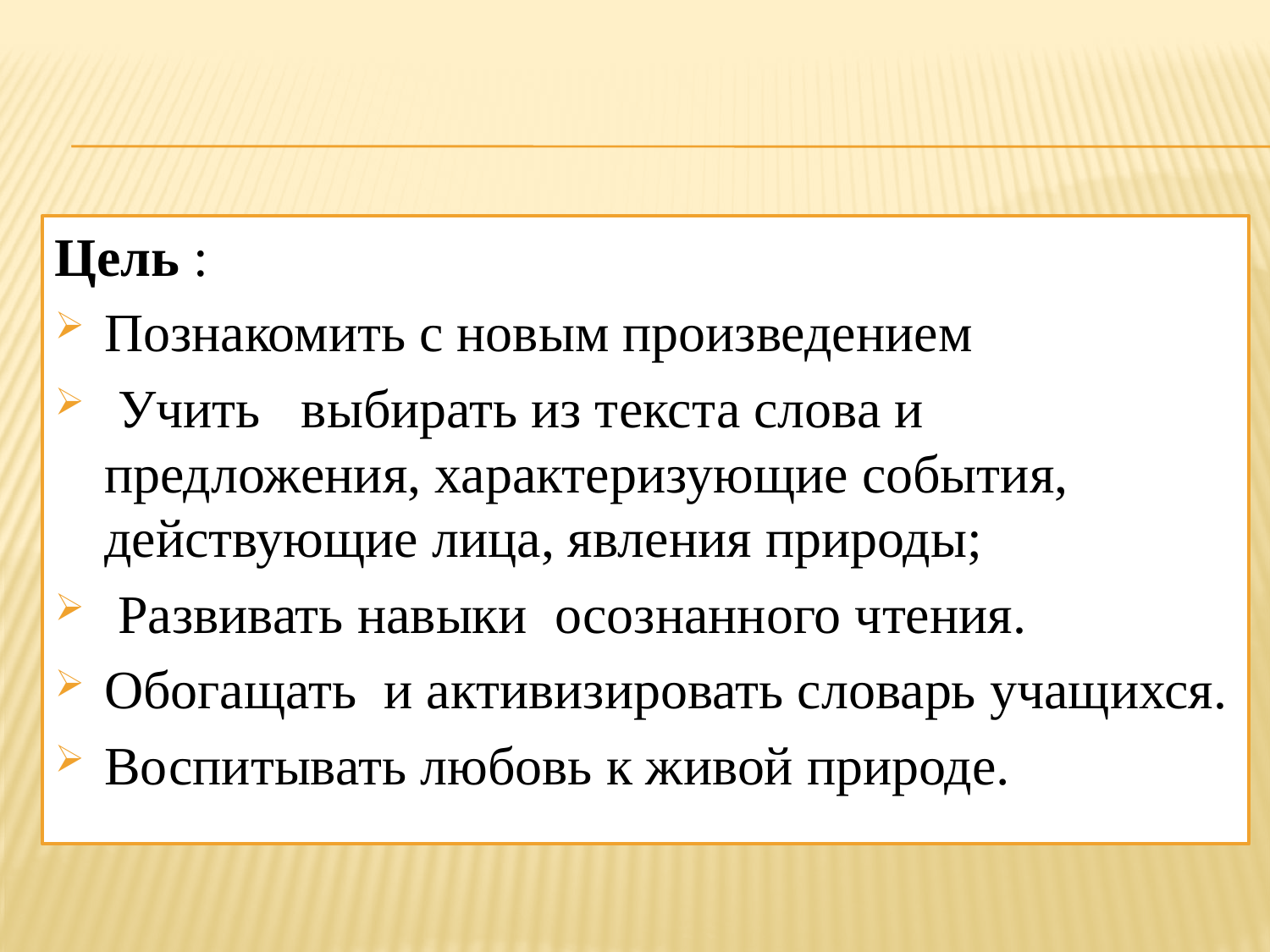

#
Цель :
Познакомить с новым произведением
 Учить   выбирать из текста слова и предложения, характеризующие события, действующие лица, явления природы;
 Развивать навыки  осознанного чтения.
Обогащать  и активизировать словарь учащихся.
Воспитывать любовь к живой природе.